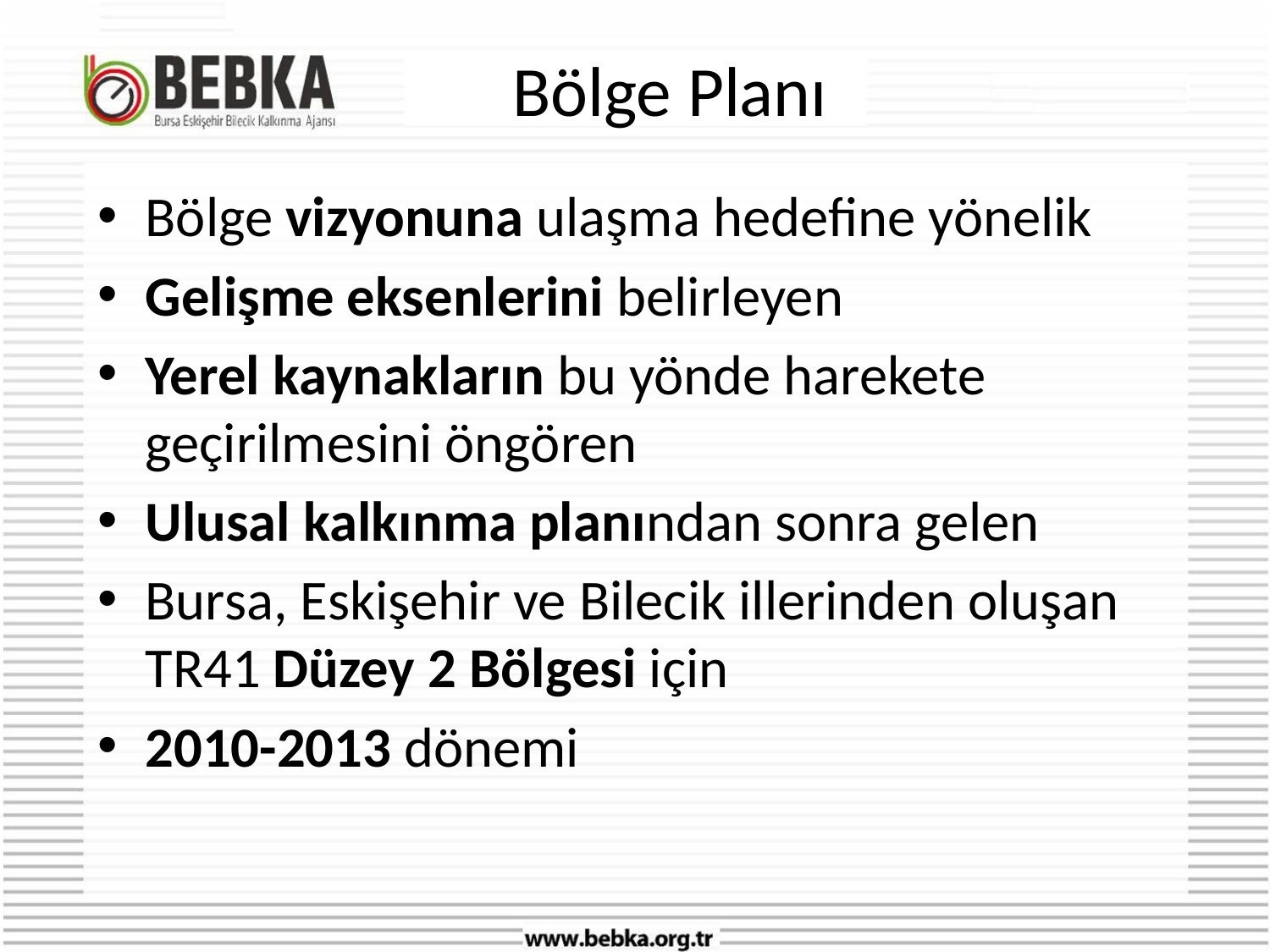

# Bölge Planı
Bölge vizyonuna ulaşma hedefine yönelik
Gelişme eksenlerini belirleyen
Yerel kaynakların bu yönde harekete geçirilmesini öngören
Ulusal kalkınma planından sonra gelen
Bursa, Eskişehir ve Bilecik illerinden oluşan TR41 Düzey 2 Bölgesi için
2010-2013 dönemi